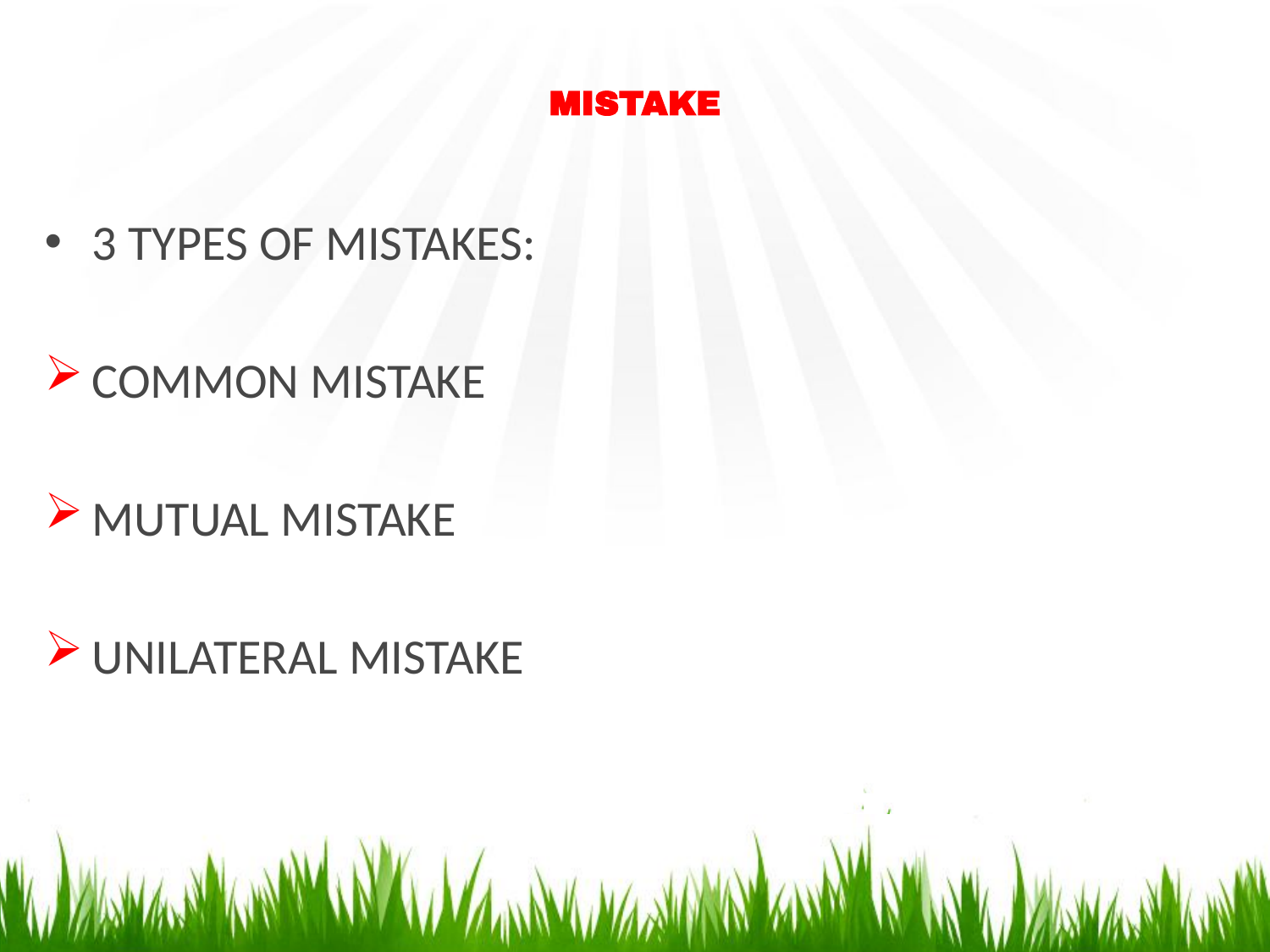

MISTAKE

3 TYPES OF MISTAKES:

COMMON MISTAKE

MUTUAL MISTAKE

UNILATERAL MISTAKE